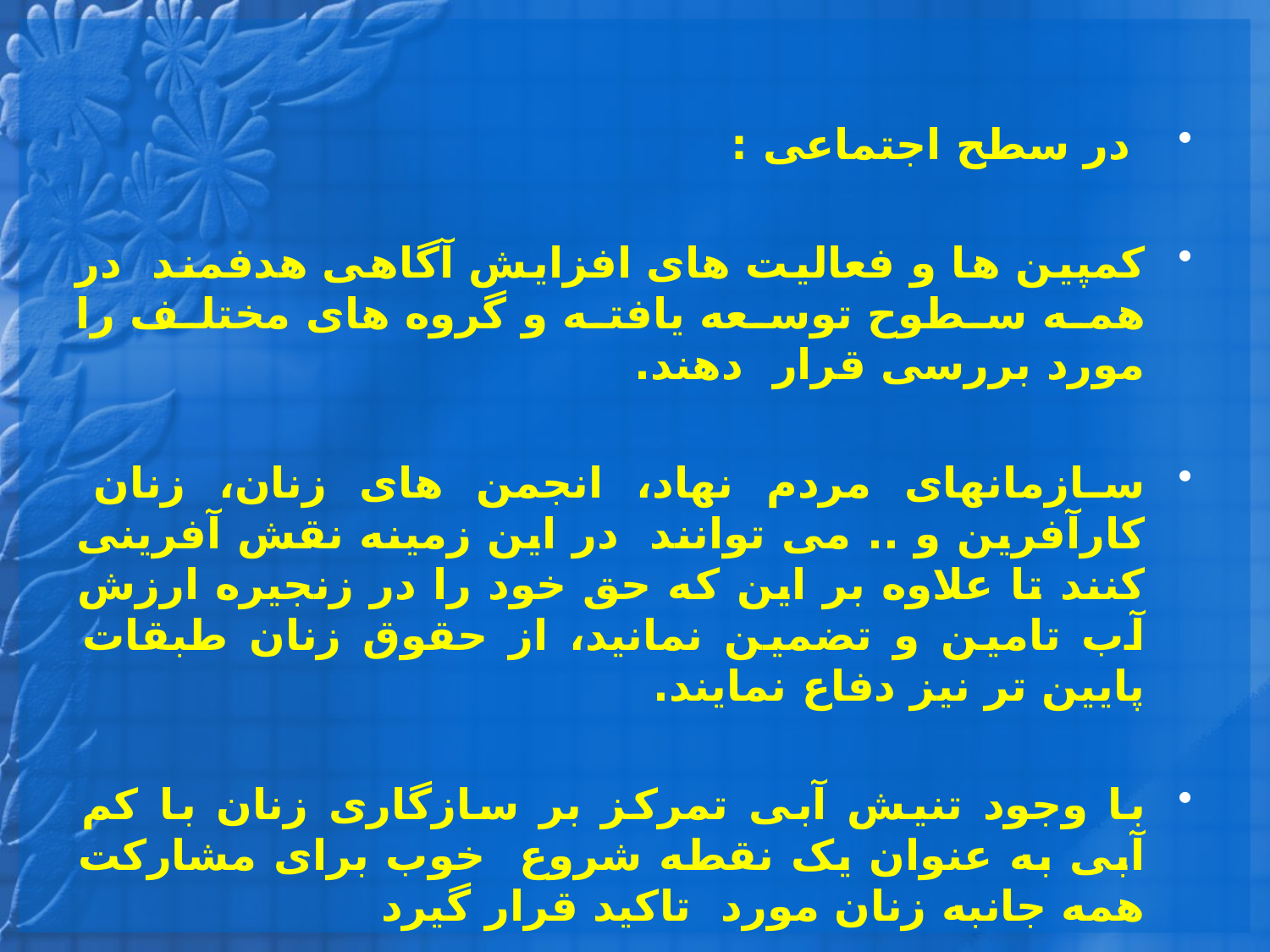

در سطح اجتماعی :

کمپین ها و فعالیت های افزایش آگاهی هدفمند  در همه سطوح توسعه یافته و گروه های مختلف را مورد بررسی قرار  دهند.

سازمانهای مردم نهاد، انجمن های زنان، زنان کارآفرین و .. می توانند  در این زمینه نقش آفرینی کنند تا علاوه بر این که حق خود را در زنجیره ارزش آب تامین و تضمین نمانید، از حقوق زنان طبقات پایین تر نیز دفاع نمایند.

با وجود تنیش آبی تمرکز بر سازگاری زنان با کم آبی به عنوان یک نقطه شروع  خوب برای مشارکت همه جانبه زنان مورد  تاکید قرار گیرد